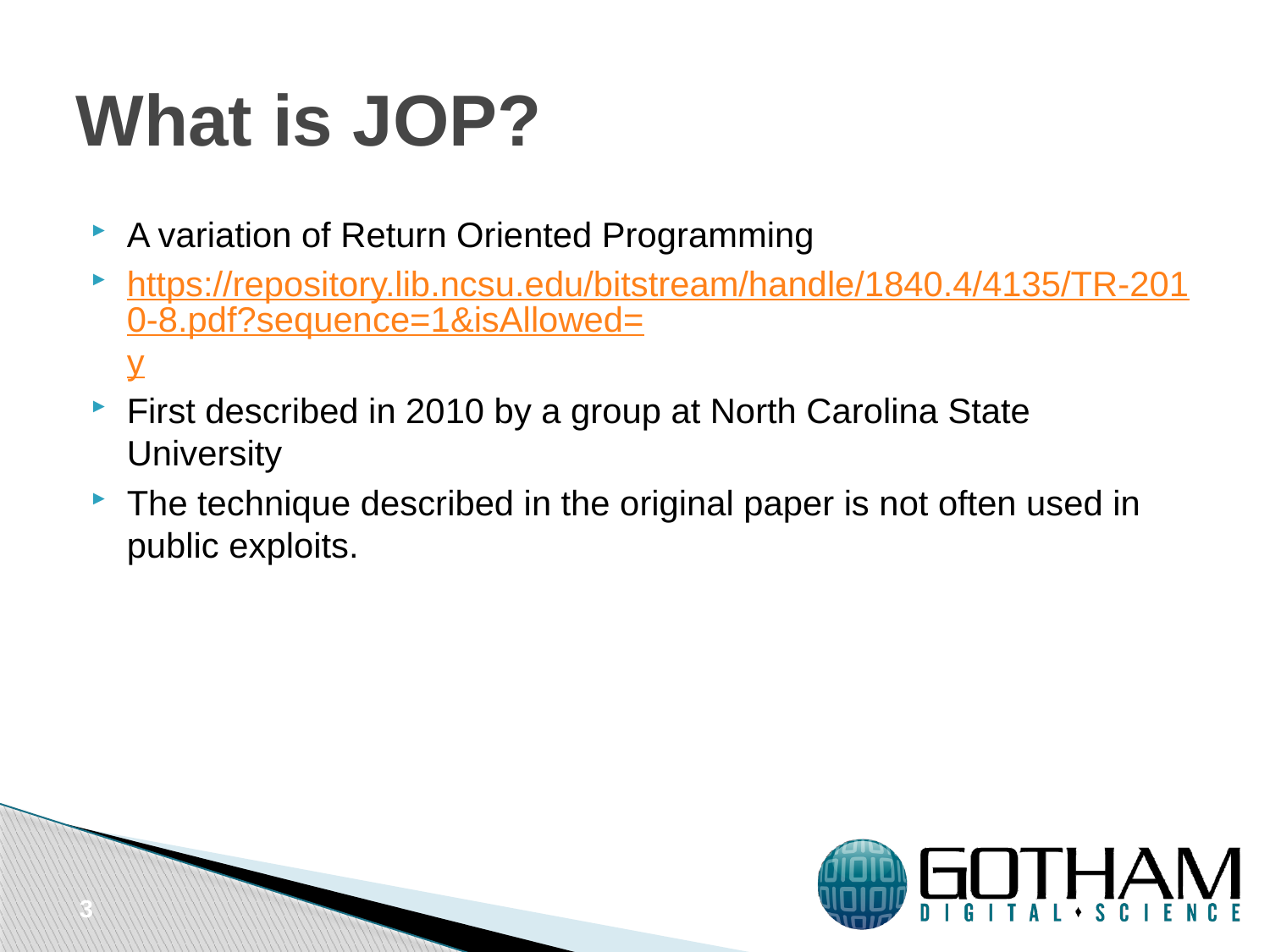

# What is JOP?
A variation of Return Oriented Programming
https://repository.lib.ncsu.edu/bitstream/handle/1840.4/4135/TR-2010-8.pdf?sequence=1&isAllowed=y
First described in 2010 by a group at North Carolina State University
The technique described in the original paper is not often used in public exploits.